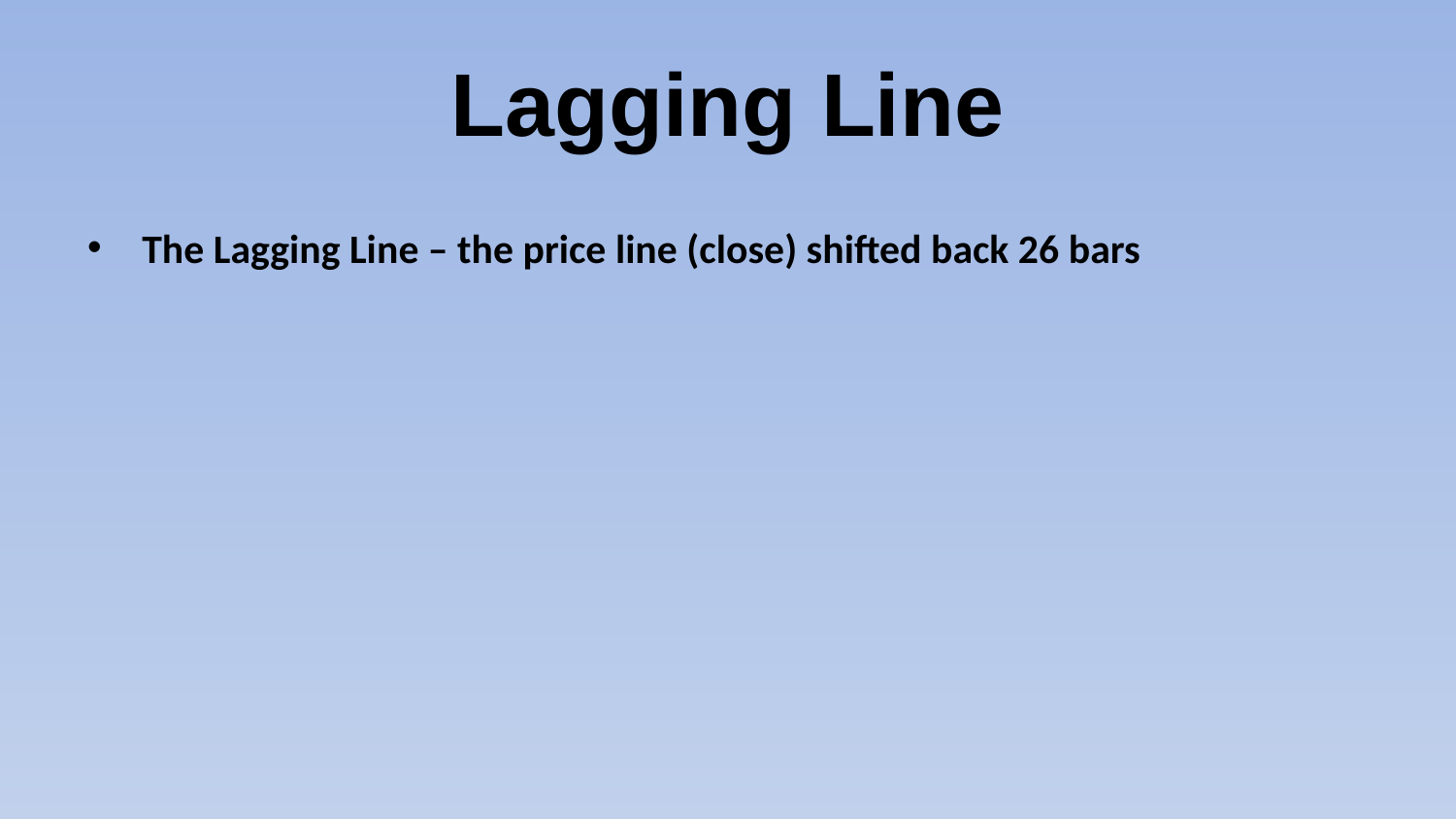

# Lagging Line
The Lagging Line – the price line (close) shifted back 26 bars